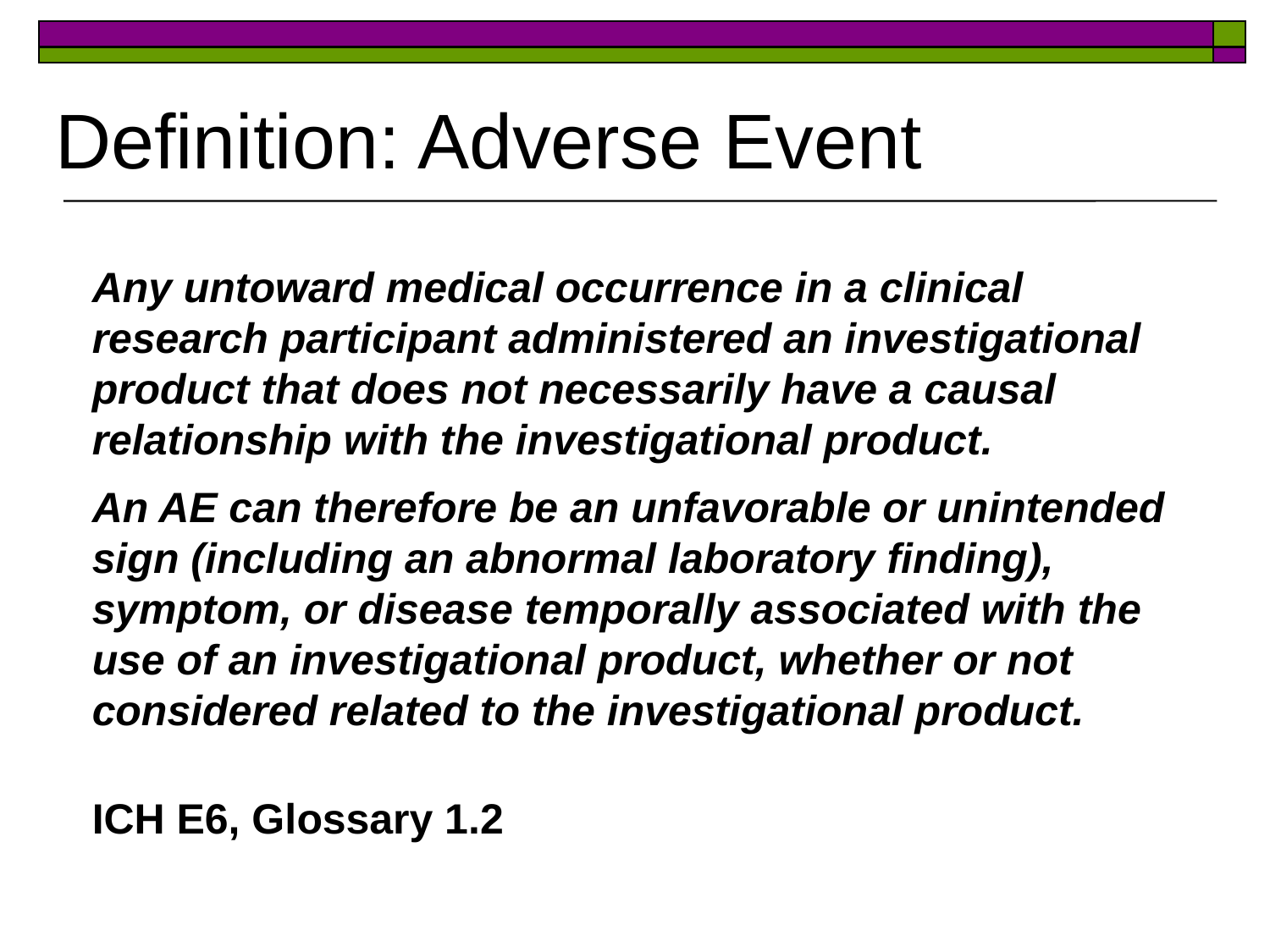

# Definition: Adverse Event
Any untoward medical occurrence in a clinical research participant administered an investigational product that does not necessarily have a causal relationship with the investigational product.
An AE can therefore be an unfavorable or unintended sign (including an abnormal laboratory finding), symptom, or disease temporally associated with the use of an investigational product, whether or not considered related to the investigational product.

ICH E6, Glossary 1.2